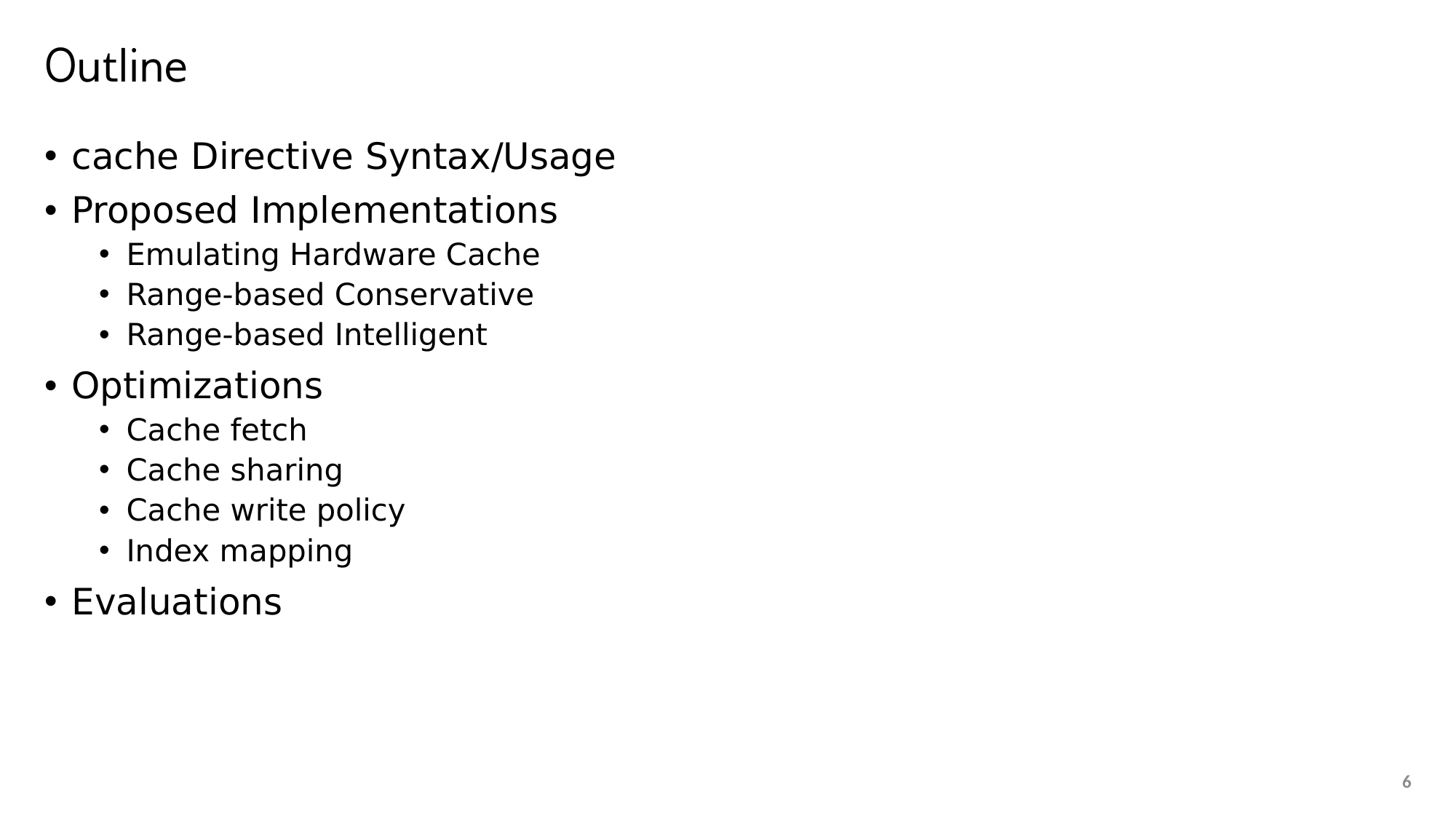

# Outline
cache Directive Syntax/Usage
Proposed Implementations
Emulating Hardware Cache
Range-based Conservative
Range-based Intelligent
Optimizations
Cache fetch
Cache sharing
Cache write policy
Index mapping
Evaluations
6